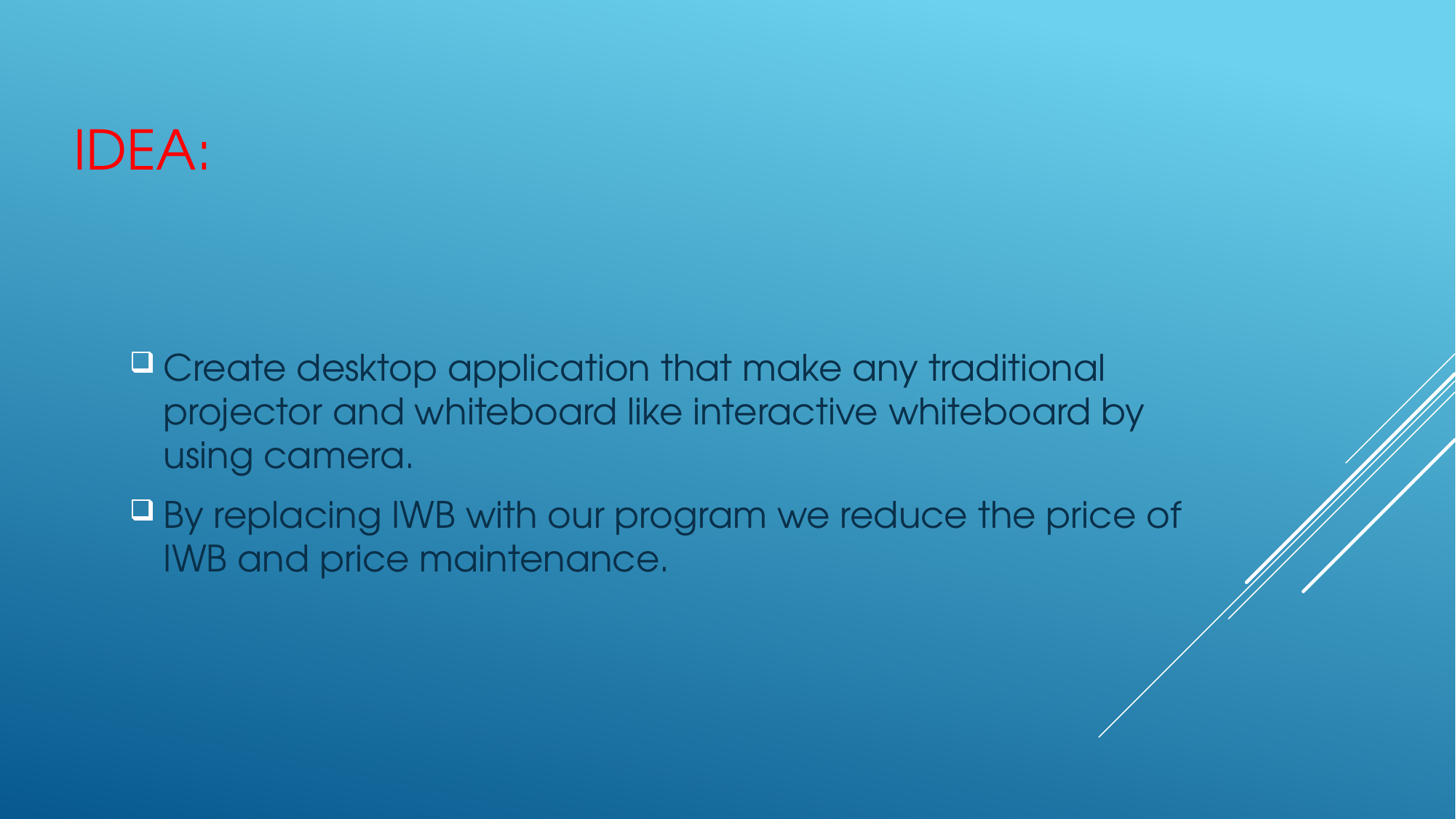

# Idea:
Create desktop application that make any traditional projector and whiteboard like interactive whiteboard by using camera.
By replacing IWB with our program we reduce the price of IWB and price maintenance.